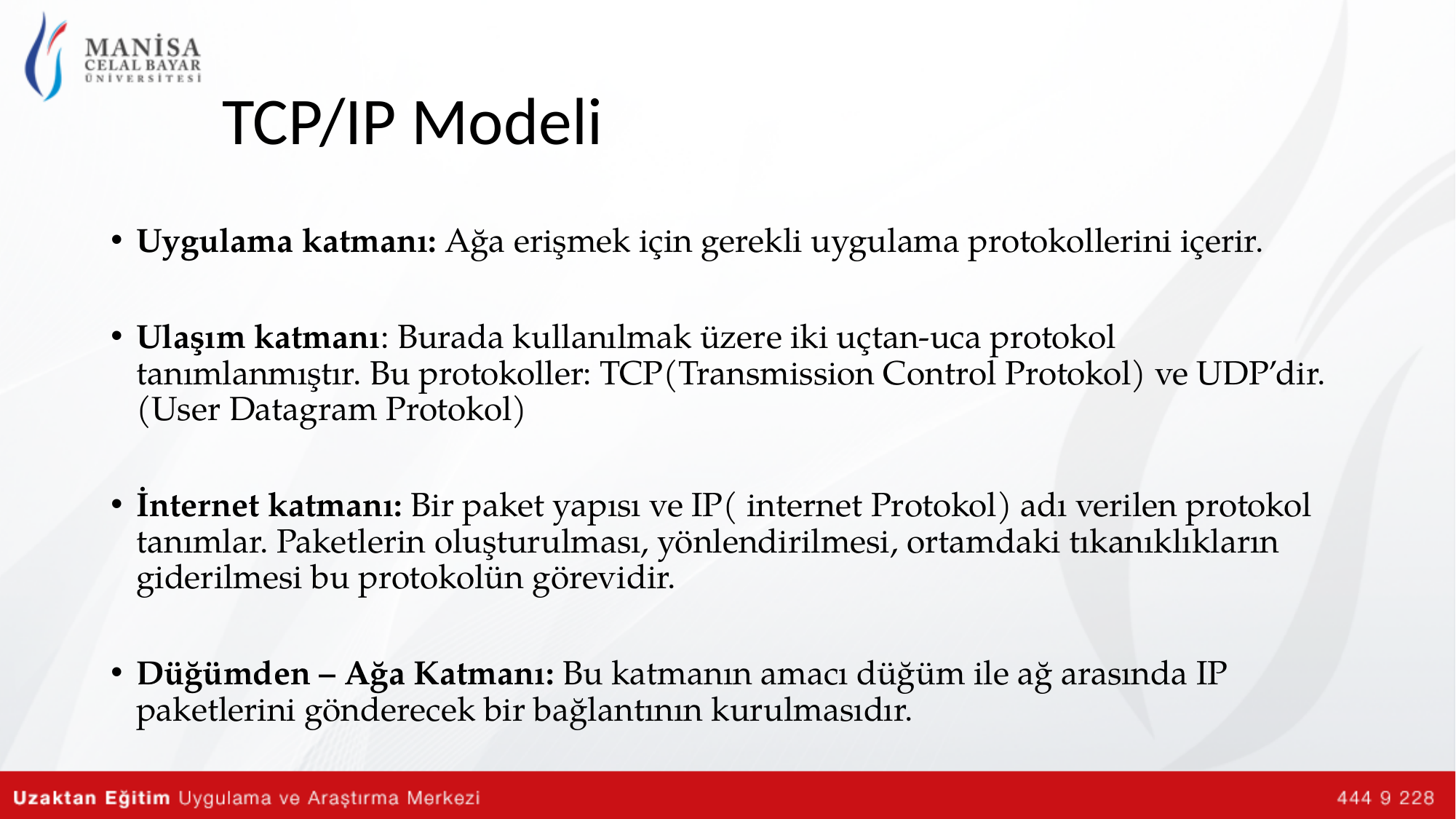

# TCP/IP Modeli
Uygulama katmanı: Ağa erişmek için gerekli uygulama protokollerini içerir.

Ulaşım katmanı: Burada kullanılmak üzere iki uçtan-uca protokol tanımlanmıştır. Bu protokoller: TCP(Transmission Control Protokol) ve UDP’dir.(User Datagram Protokol)

İnternet katmanı: Bir paket yapısı ve IP( internet Protokol) adı verilen protokol tanımlar. Paketlerin oluşturulması, yönlendirilmesi, ortamdaki tıkanıklıkların giderilmesi bu protokolün görevidir.

Düğümden – Ağa Katmanı: Bu katmanın amacı düğüm ile ağ arasında IP paketlerini gönderecek bir bağlantının kurulmasıdır.